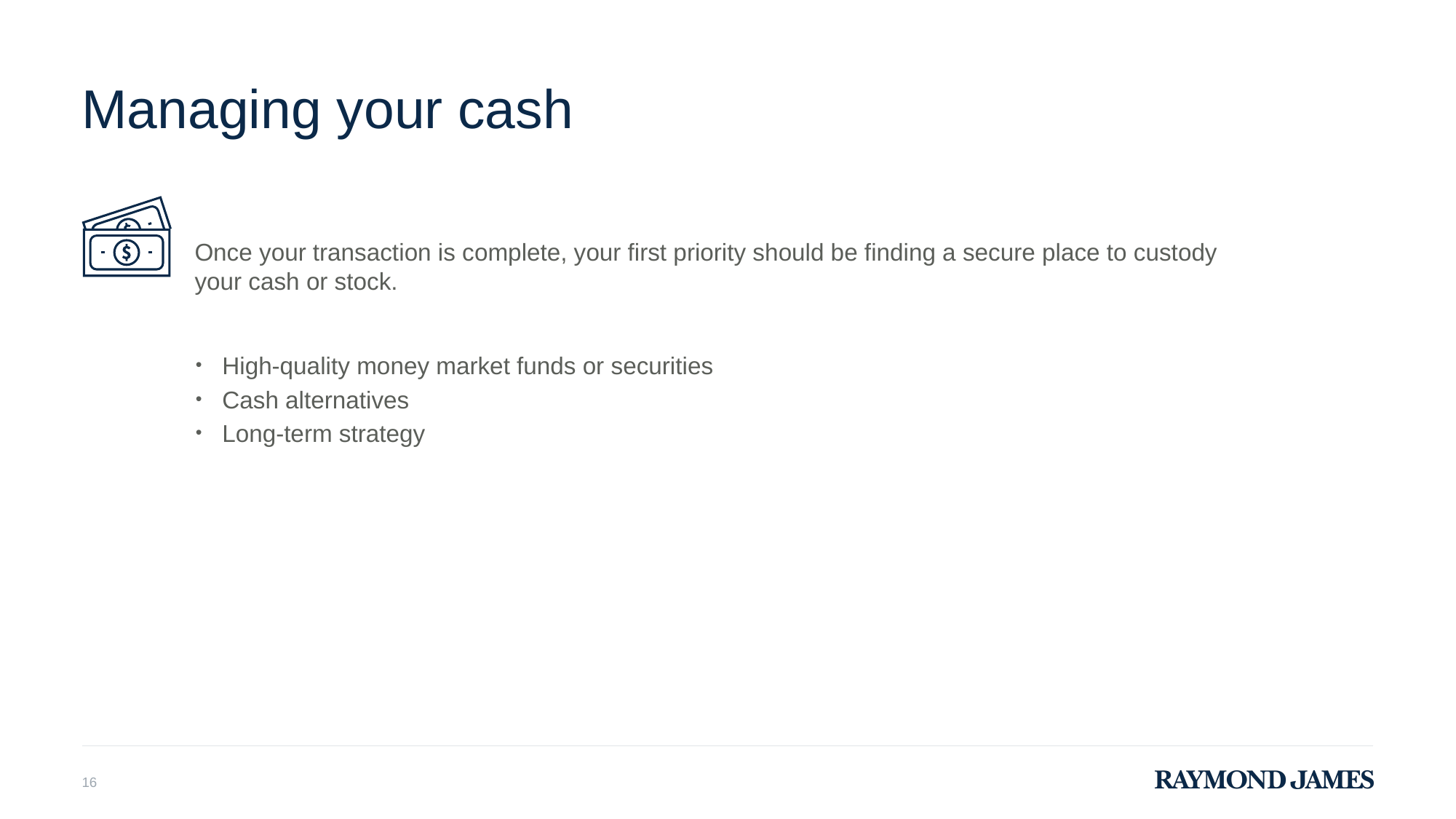

# Managing your cash

Once your transaction is complete, your first priority should be finding a secure place to custody your cash or stock.

High-quality money market funds or securities
Cash alternatives
Long-term strategy

16